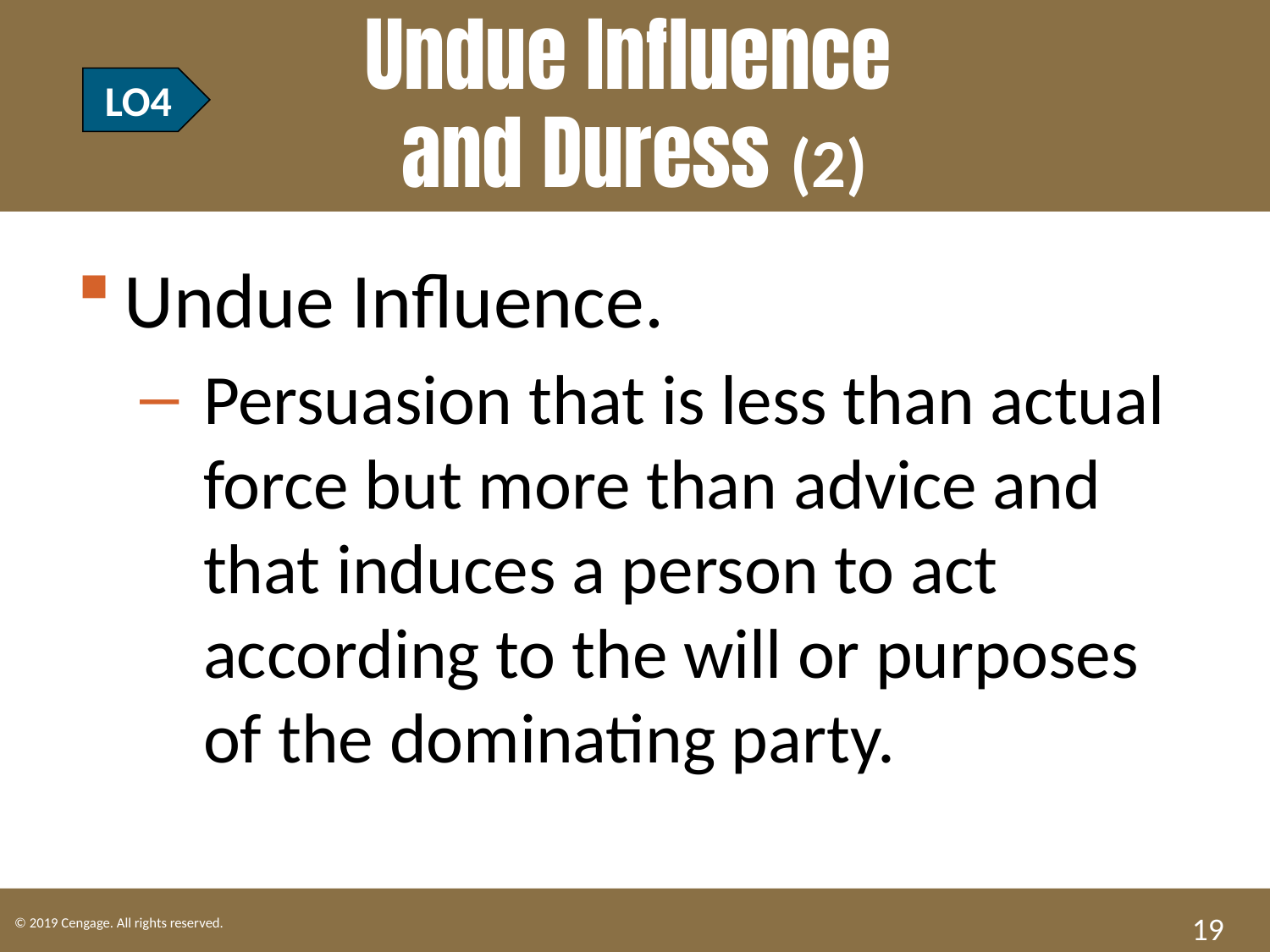

LO4 Undue Influence
and Duress (2)
LO4
Undue Influence.
Persuasion that is less than actual force but more than advice and that induces a person to act according to the will or purposes of the dominating party.
19